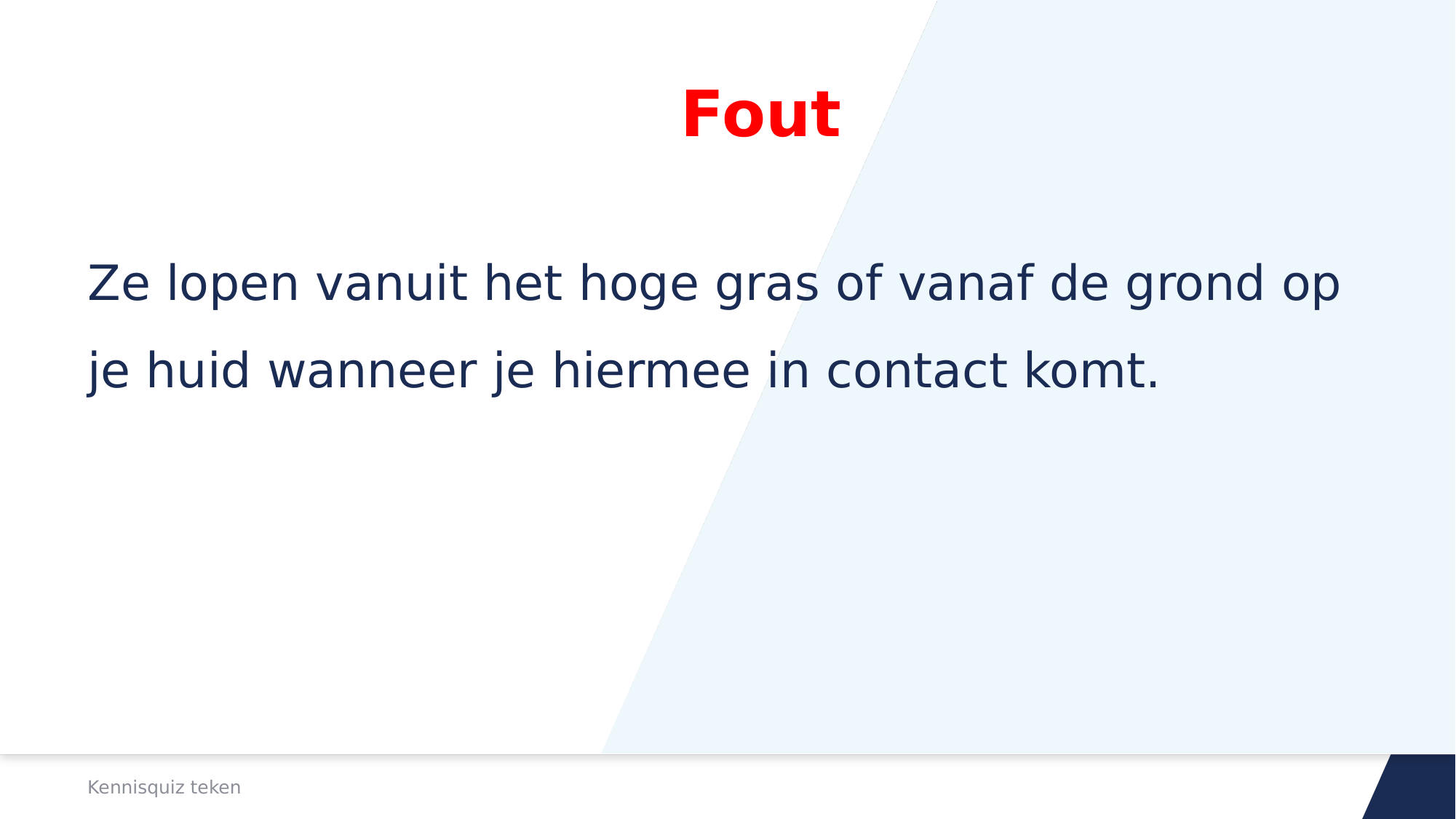

# Fout
Ze lopen vanuit het hoge gras of vanaf de grond op je huid wanneer je hiermee in contact komt.
Kennisquiz teken